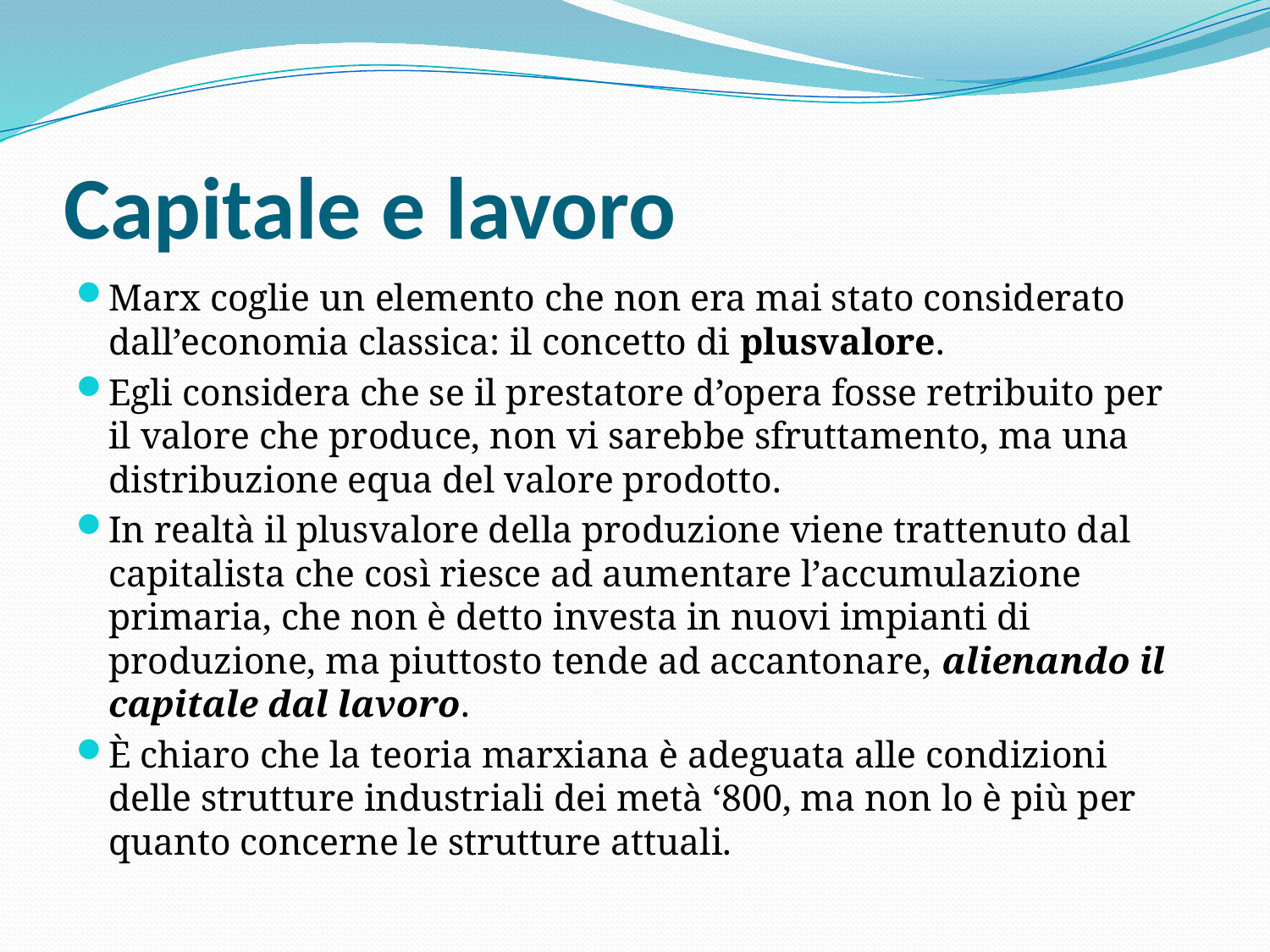

# Capitale e lavoro
Marx coglie un elemento che non era mai stato considerato dall’economia classica: il concetto di plusvalore.
Egli considera che se il prestatore d’opera fosse retribuito per il valore che produce, non vi sarebbe sfruttamento, ma una distribuzione equa del valore prodotto.
In realtà il plusvalore della produzione viene trattenuto dal capitalista che così riesce ad aumentare l’accumulazione primaria, che non è detto investa in nuovi impianti di produzione, ma piuttosto tende ad accantonare, alienando il capitale dal lavoro.
È chiaro che la teoria marxiana è adeguata alle condizioni delle strutture industriali dei metà ‘800, ma non lo è più per quanto concerne le strutture attuali.